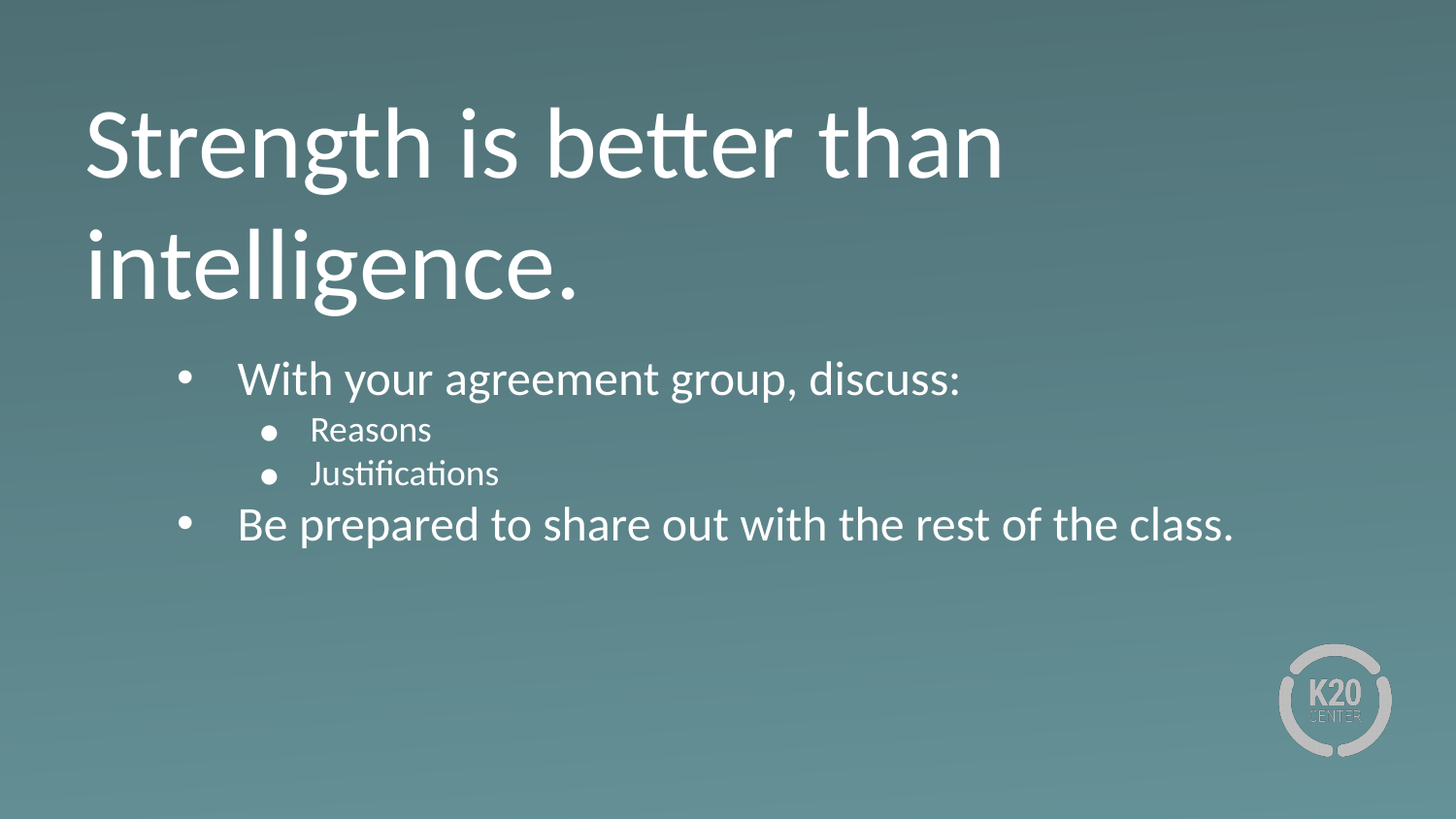

# Strength is better than intelligence.
With your agreement group, discuss:
Reasons
Justifications
Be prepared to share out with the rest of the class.